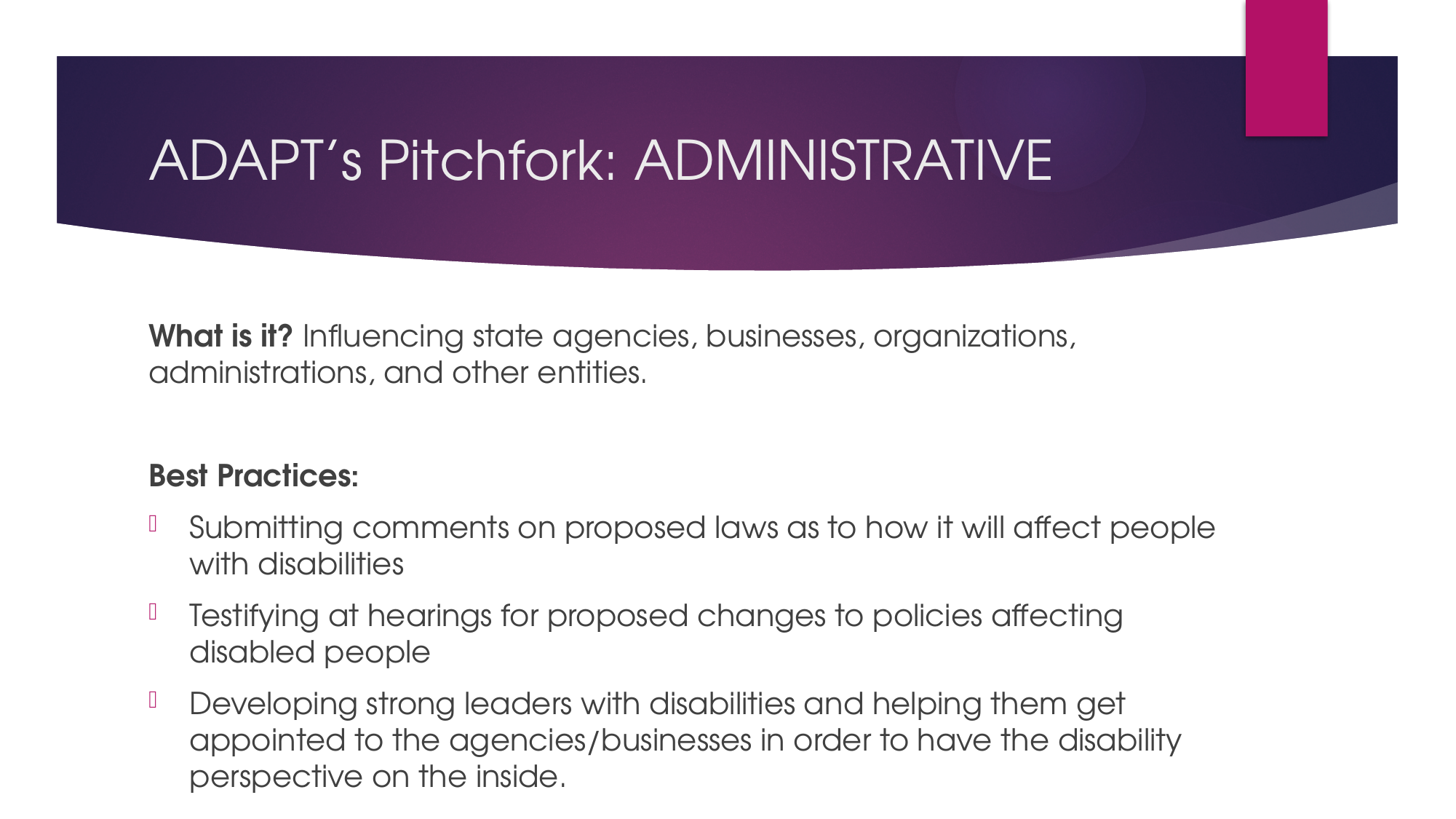

# ADAPT’s Pitchfork: ADMINISTRATIVE
What is it? Influencing state agencies, businesses, organizations, administrations, and other entities.

Best Practices:
Submitting comments on proposed laws as to how it will affect people with disabilities
Testifying at hearings for proposed changes to policies affecting disabled people
Developing strong leaders with disabilities and helping them get appointed to the agencies/businesses in order to have the disability perspective on the inside.